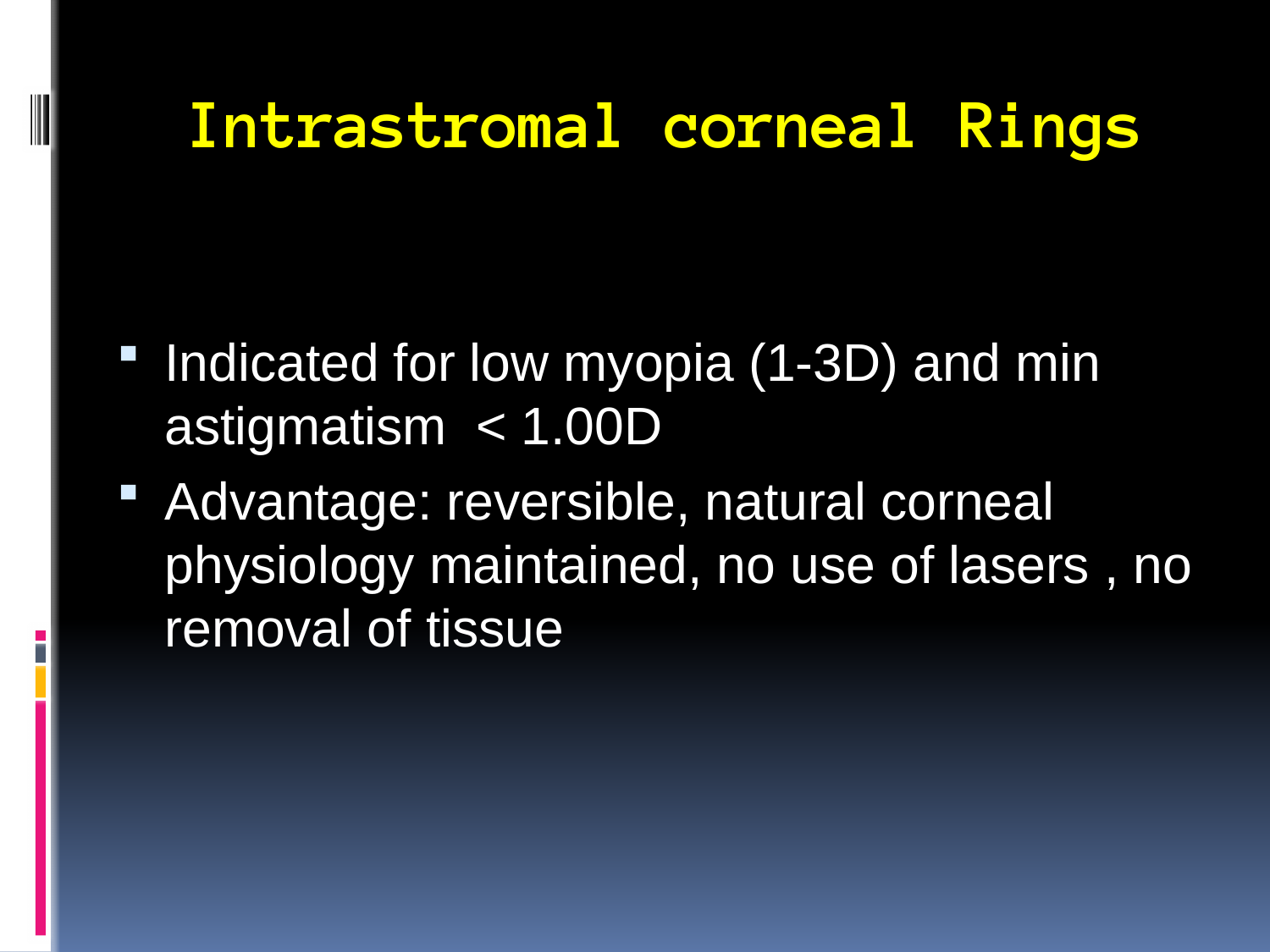

# Intrastromal corneal Rings

Indicated for low myopia (1-3D) and min astigmatism  < 1.00D
Advantage: reversible, natural corneal physiology maintained, no use of lasers , no removal of tissue